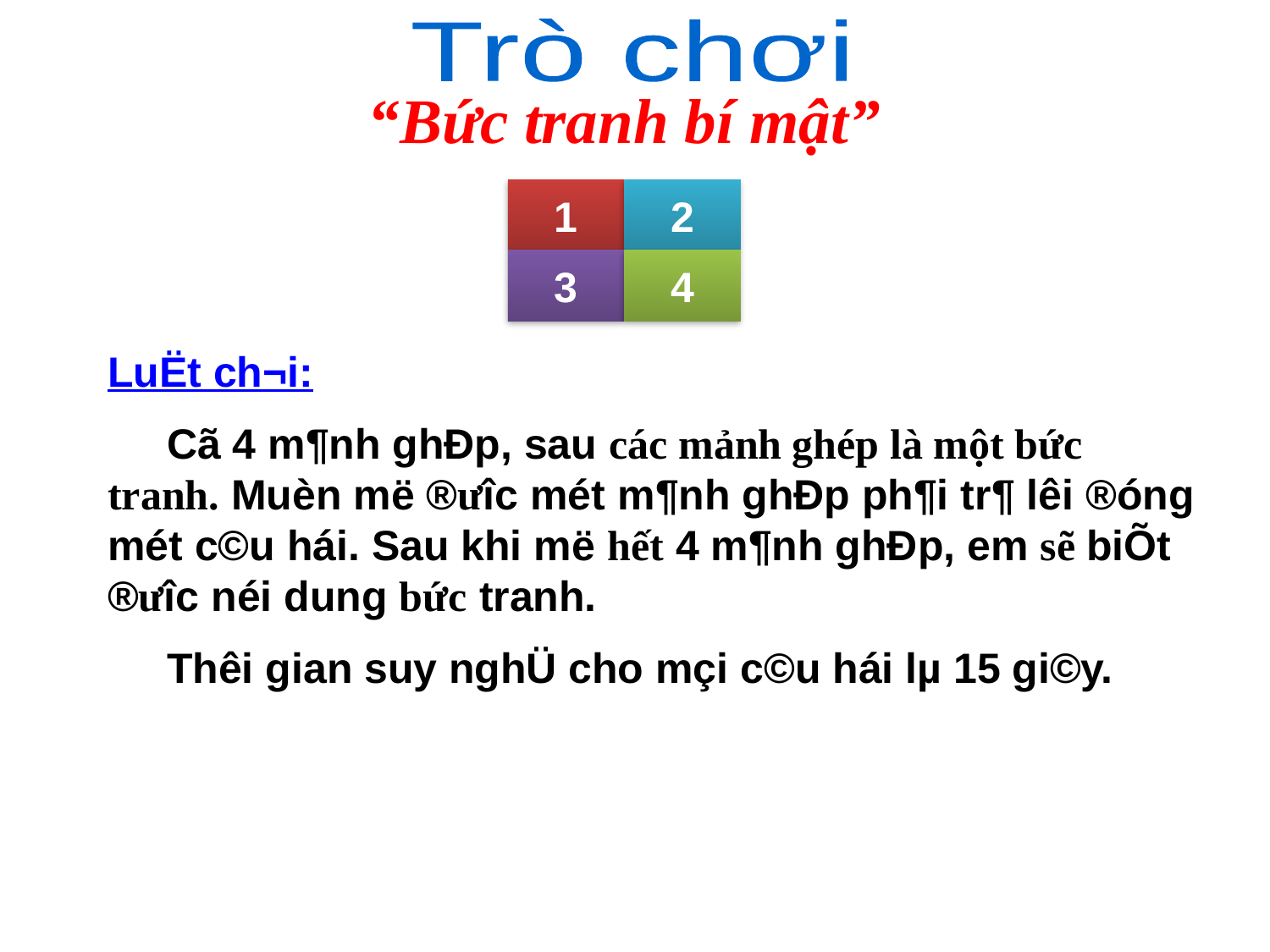

Trò chơi
“Bức tranh bí mật”
1
2
3
4
LuËt ch¬i:
     Cã 4 m¶nh ghÐp, sau các mảnh ghép là một bức tranh. Muèn më ®ưîc mét m¶nh ghÐp ph¶i tr¶ lêi ®óng mét c©u hái. Sau khi më hết 4 m¶nh ghÐp, em sẽ biÕt ®ưîc néi dung bức tranh.
     Thêi gian suy nghÜ cho mçi c©u hái lµ 15 gi©y.